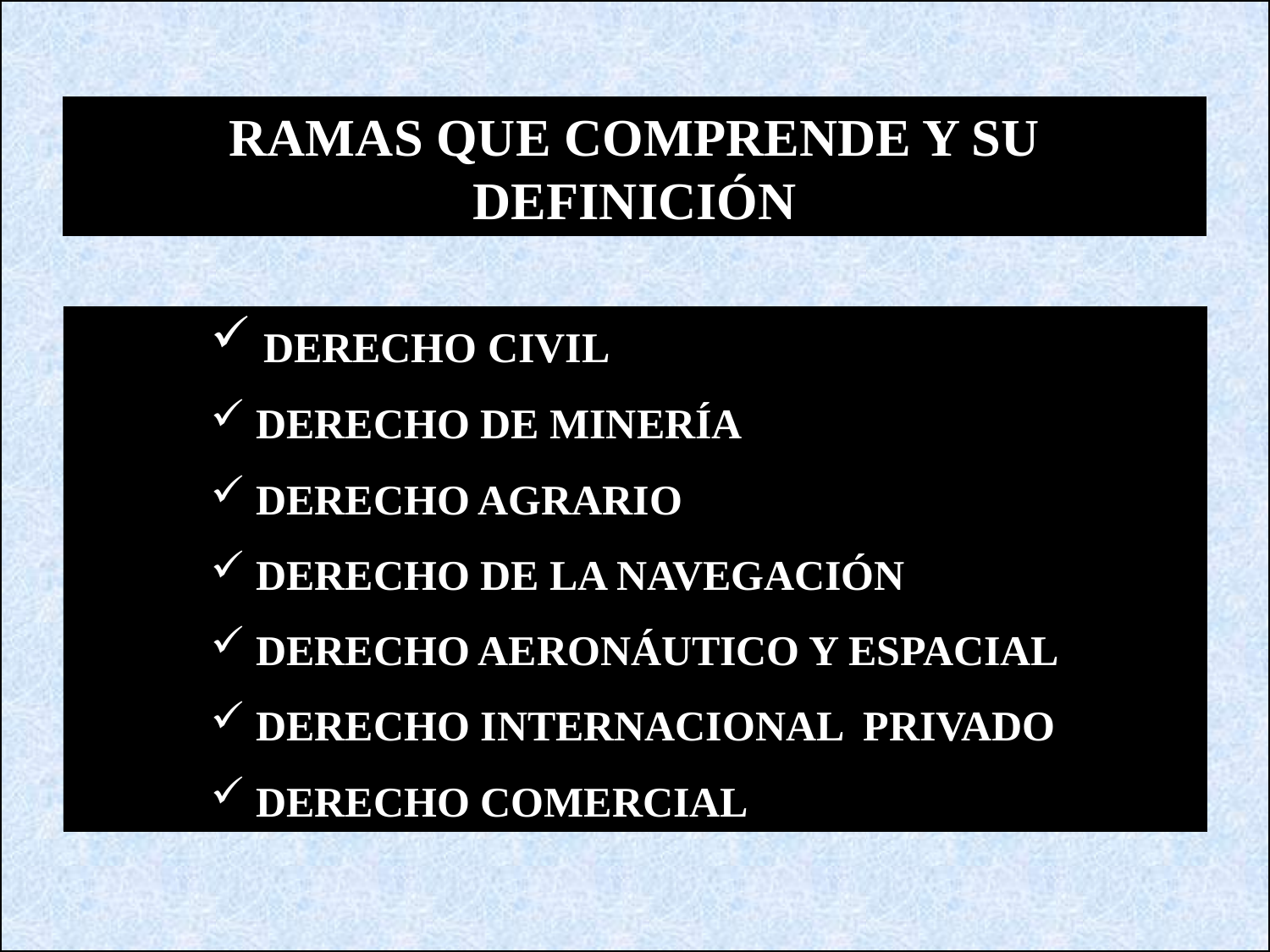

RAMAS QUE COMPRENDE Y SU DEFINICIÓN
 DERECHO CIVIL
 DERECHO DE MINERÍA
 DERECHO AGRARIO
 DERECHO DE LA NAVEGACIÓN
 DERECHO AERONÁUTICO Y ESPACIAL
 DERECHO INTERNACIONAL  PRIVADO
 DERECHO COMERCIAL